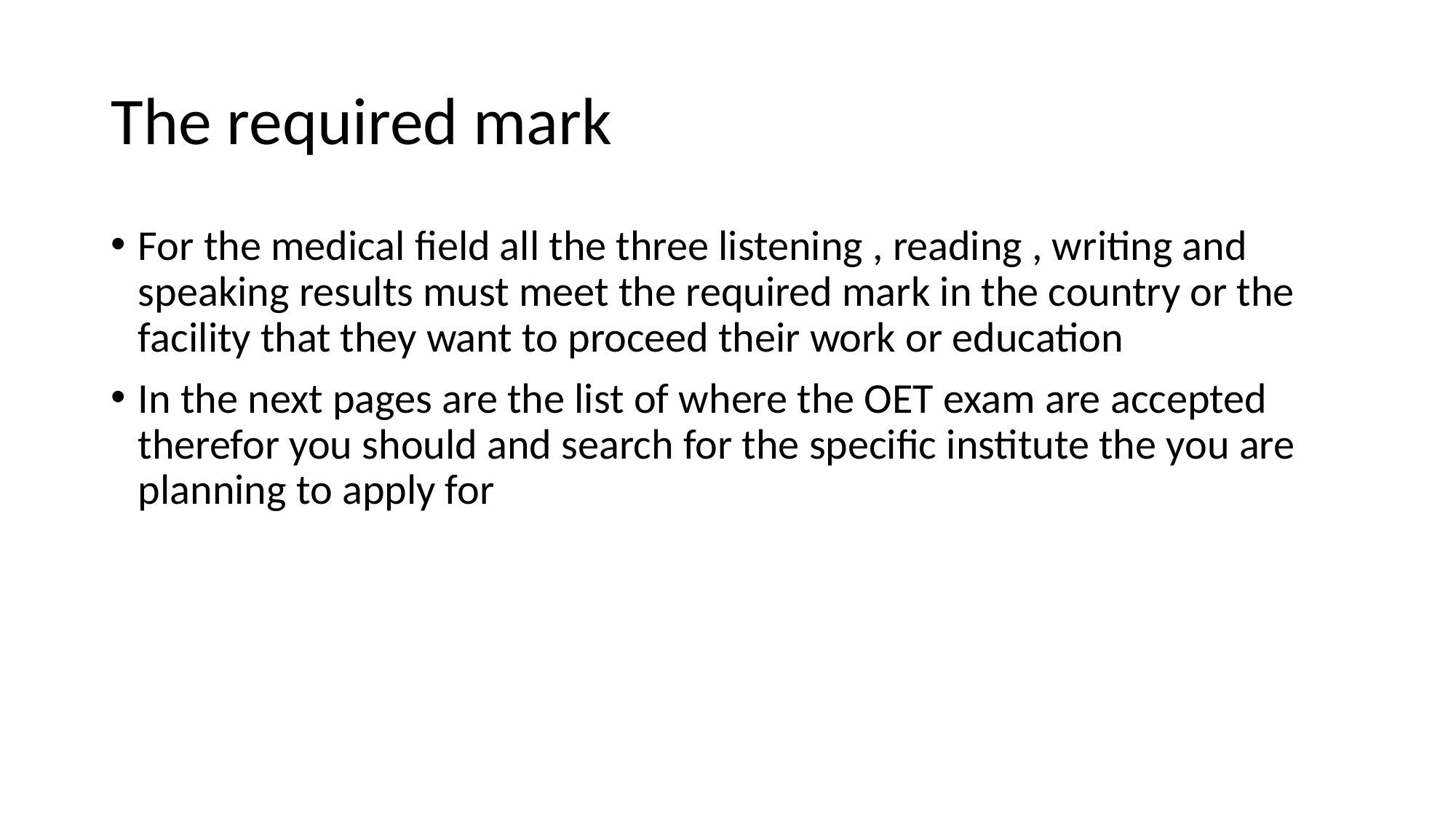

# The required mark
For the medical field all the three listening , reading , writing and speaking results must meet the required mark in the country or the facility that they want to proceed their work or education
In the next pages are the list of where the OET exam are accepted therefor you should and search for the specific institute the you are planning to apply for